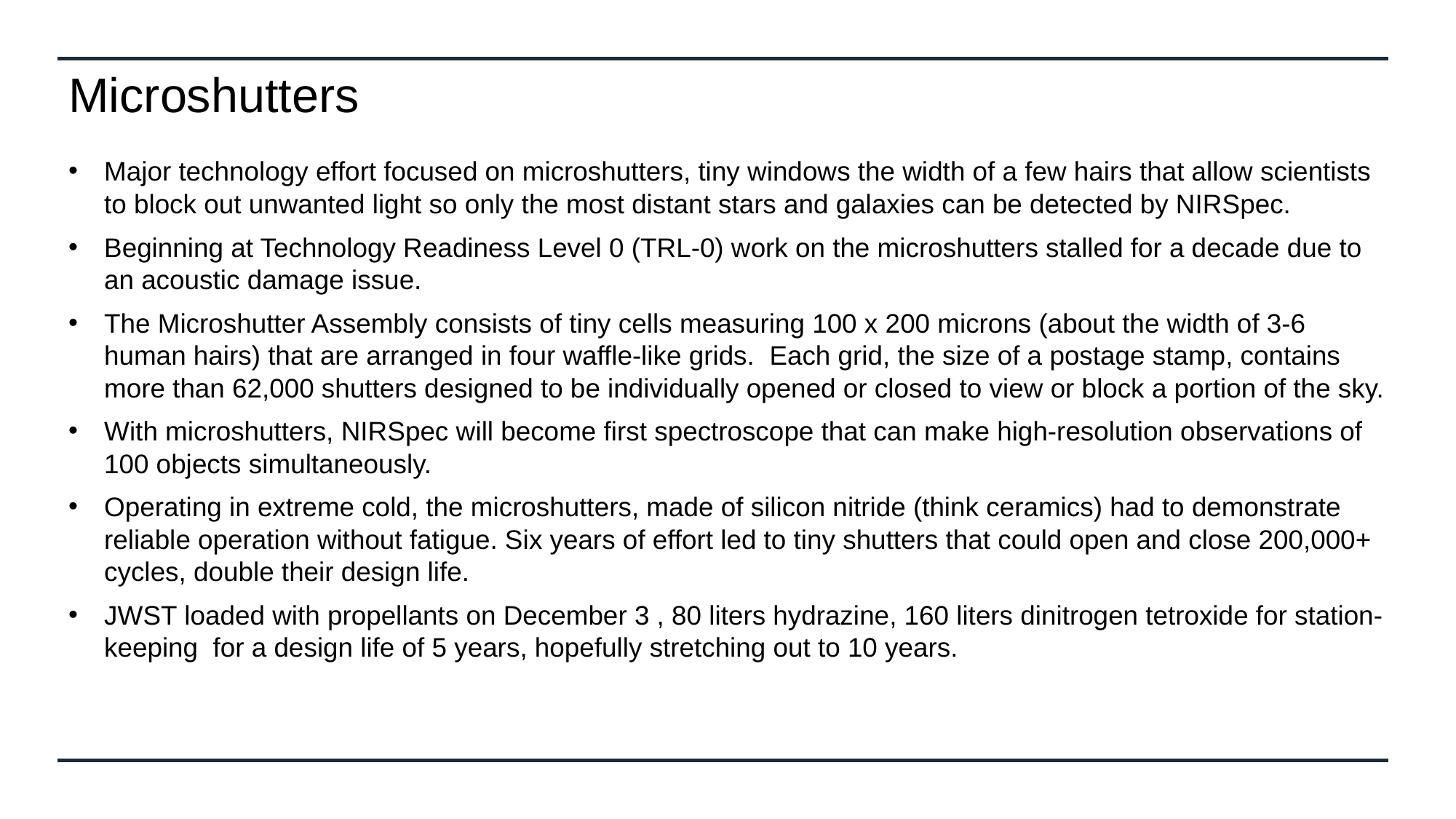

# Microshutters
Major technology effort focused on microshutters, tiny windows the width of a few hairs that allow scientists to block out unwanted light so only the most distant stars and galaxies can be detected by NIRSpec.
Beginning at Technology Readiness Level 0 (TRL-0) work on the microshutters stalled for a decade due to an acoustic damage issue.
The Microshutter Assembly consists of tiny cells measuring 100 x 200 microns (about the width of 3-6 human hairs) that are arranged in four waffle-like grids.  Each grid, the size of a postage stamp, contains more than 62,000 shutters designed to be individually opened or closed to view or block a portion of the sky.
With microshutters, NIRSpec will become first spectroscope that can make high-resolution observations of 100 objects simultaneously.
Operating in extreme cold, the microshutters, made of silicon nitride (think ceramics) had to demonstrate reliable operation without fatigue. Six years of effort led to tiny shutters that could open and close 200,000+ cycles, double their design life.
JWST loaded with propellants on December 3 , 80 liters hydrazine, 160 liters dinitrogen tetroxide for station-keeping  for a design life of 5 years, hopefully stretching out to 10 years.